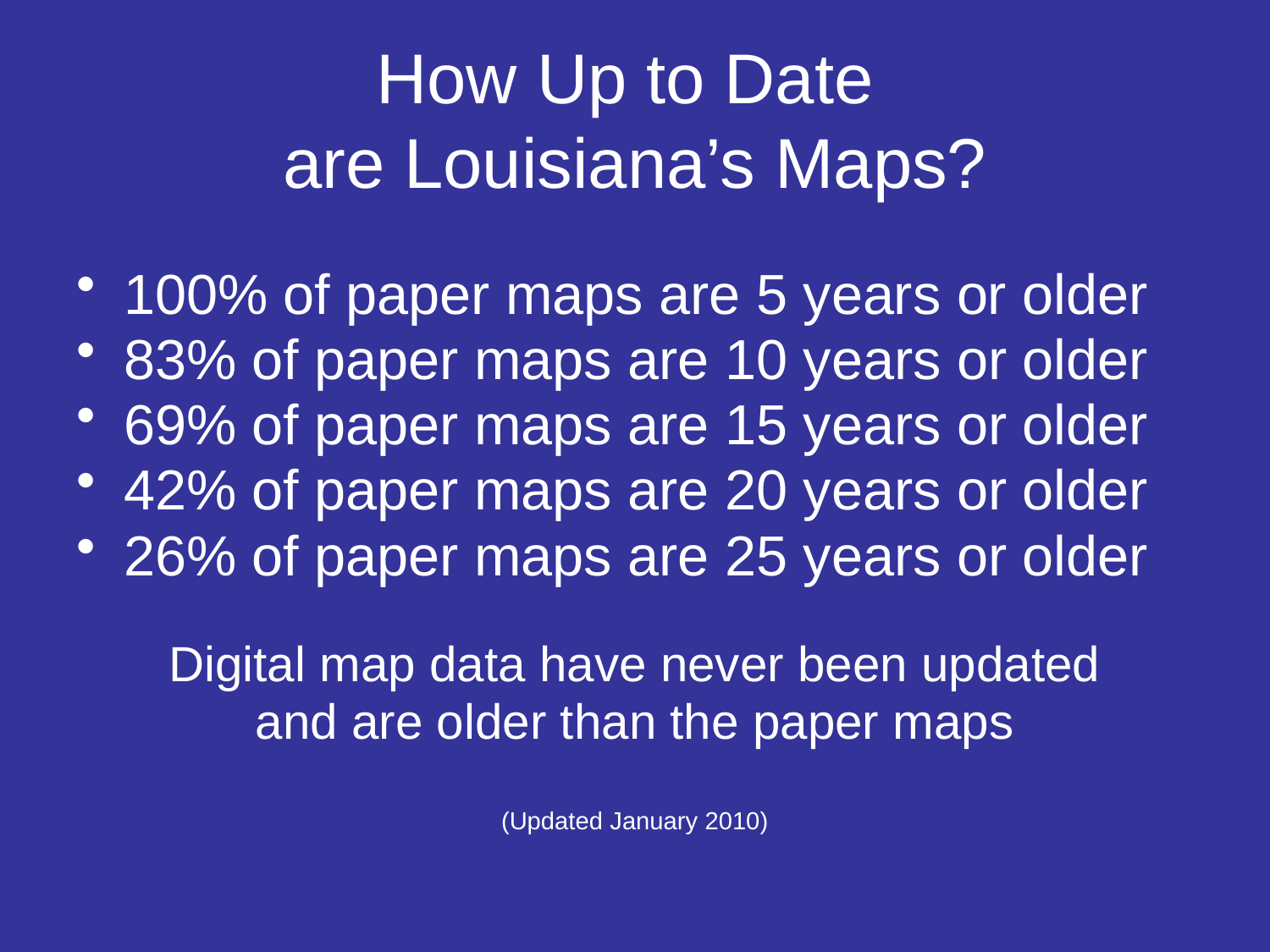

# How Up to Date are Louisiana’s Maps?
100% of paper maps are 5 years or older
83% of paper maps are 10 years or older
69% of paper maps are 15 years or older
42% of paper maps are 20 years or older
26% of paper maps are 25 years or older
Digital map data have never been updated
and are older than the paper maps

(Updated January 2010)